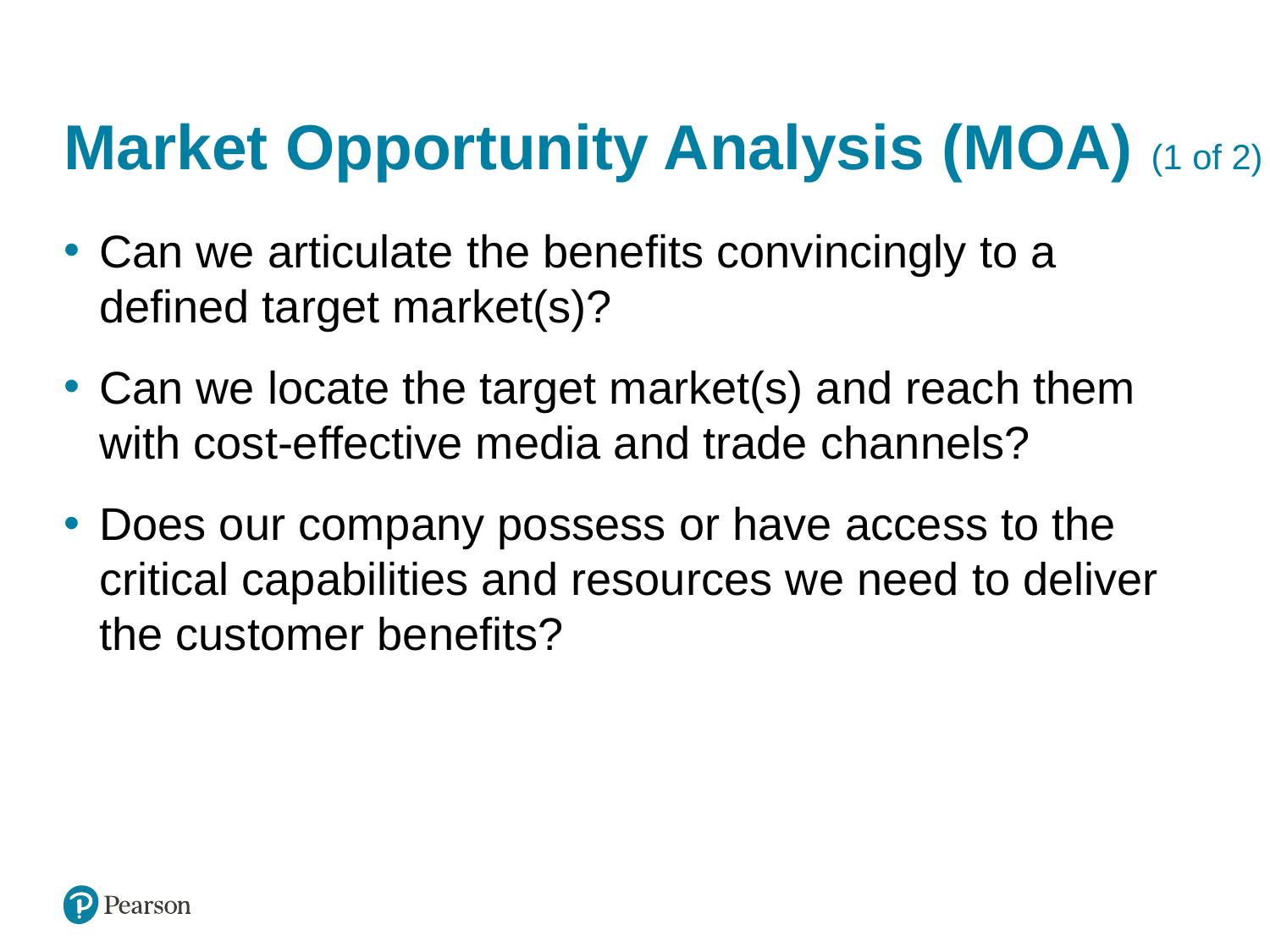

# Market Opportunity Analysis (MOA) (1 of 2)
Can we articulate the benefits convincingly to a defined target market(s)?
Can we locate the target market(s) and reach them with cost-effective media and trade channels?
Does our company possess or have access to the critical capabilities and resources we need to deliver the customer benefits?